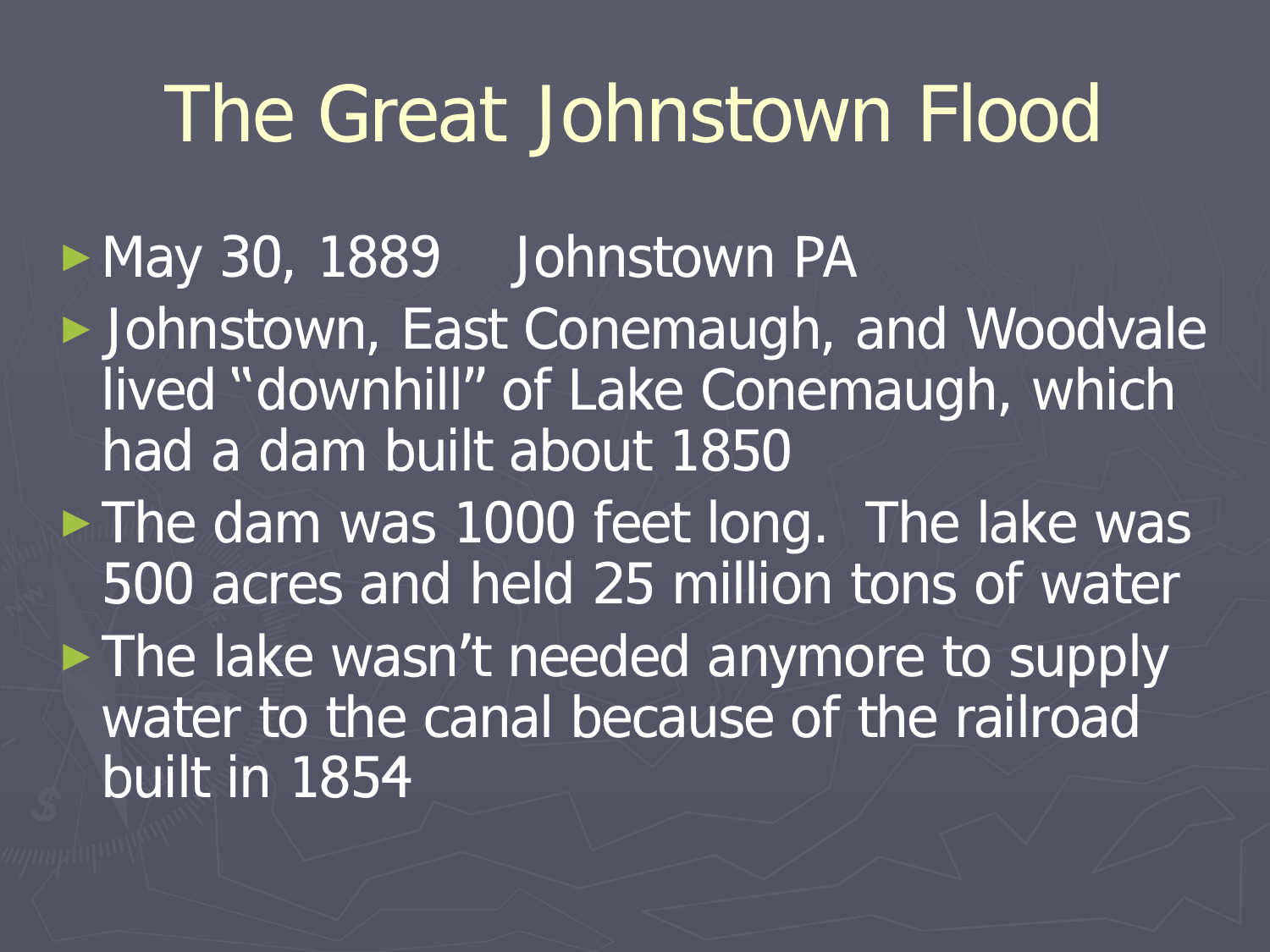

# The Great Johnstown Flood
May 30, 1889    Johnstown PA
Johnstown, East Conemaugh, and Woodvale lived “downhill” of Lake Conemaugh, which had a dam built about 1850
The dam was 1000 feet long.  The lake was 500 acres and held 25 million tons of water
The lake wasn’t needed anymore to supply water to the canal because of the railroad built in 1854